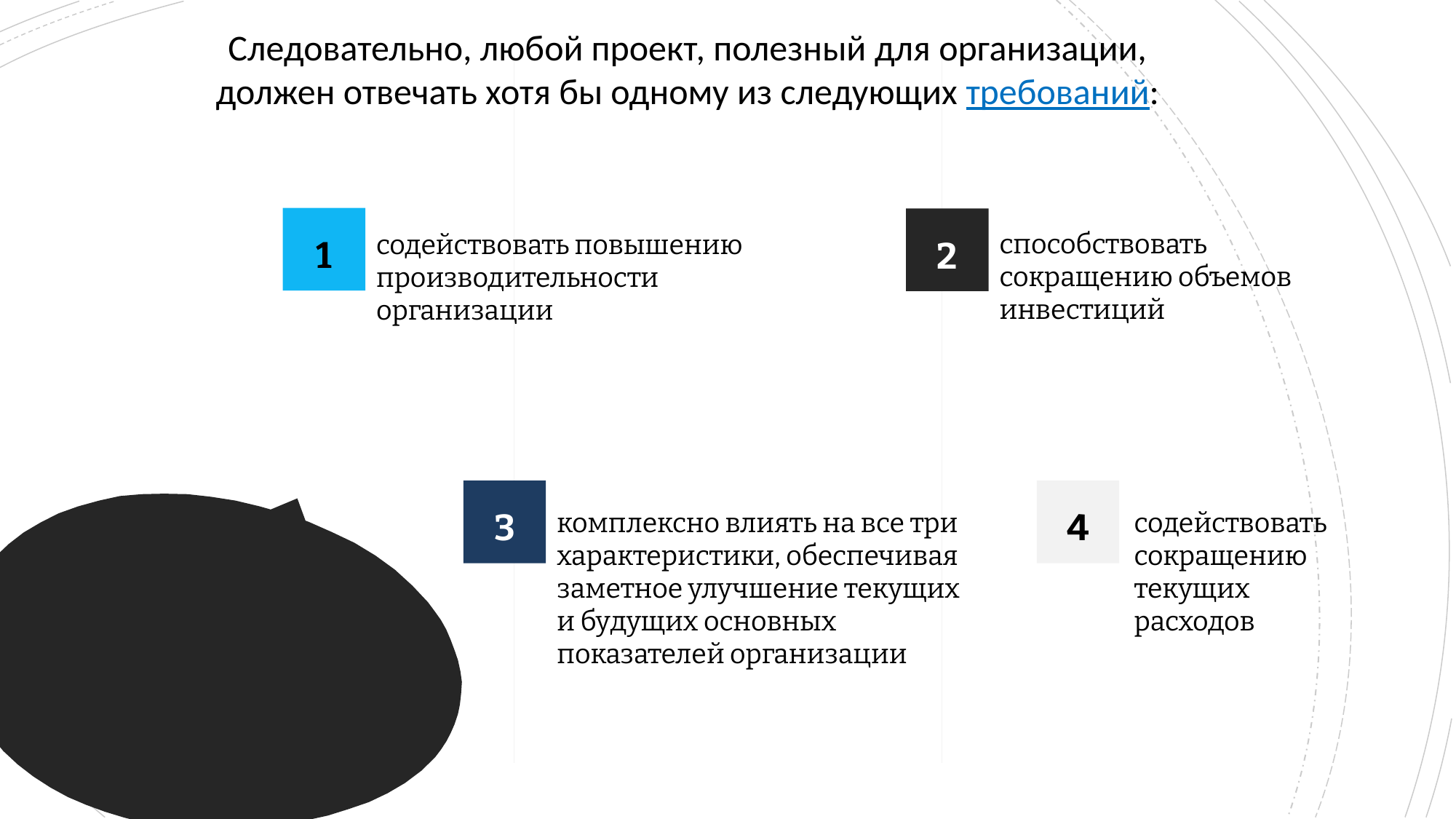

Следовательно, любой проект, полезный для организации, должен отвечать хотя бы одному из следующих требований:
1
2
способствовать сокращению объемов инвестиций
содействовать повышению производительности организации
3
4
содействовать сокращению текущих расходов
комплексно влиять на все три характеристики, обеспечивая заметное улучшение текущих и будущих основных показателей организации